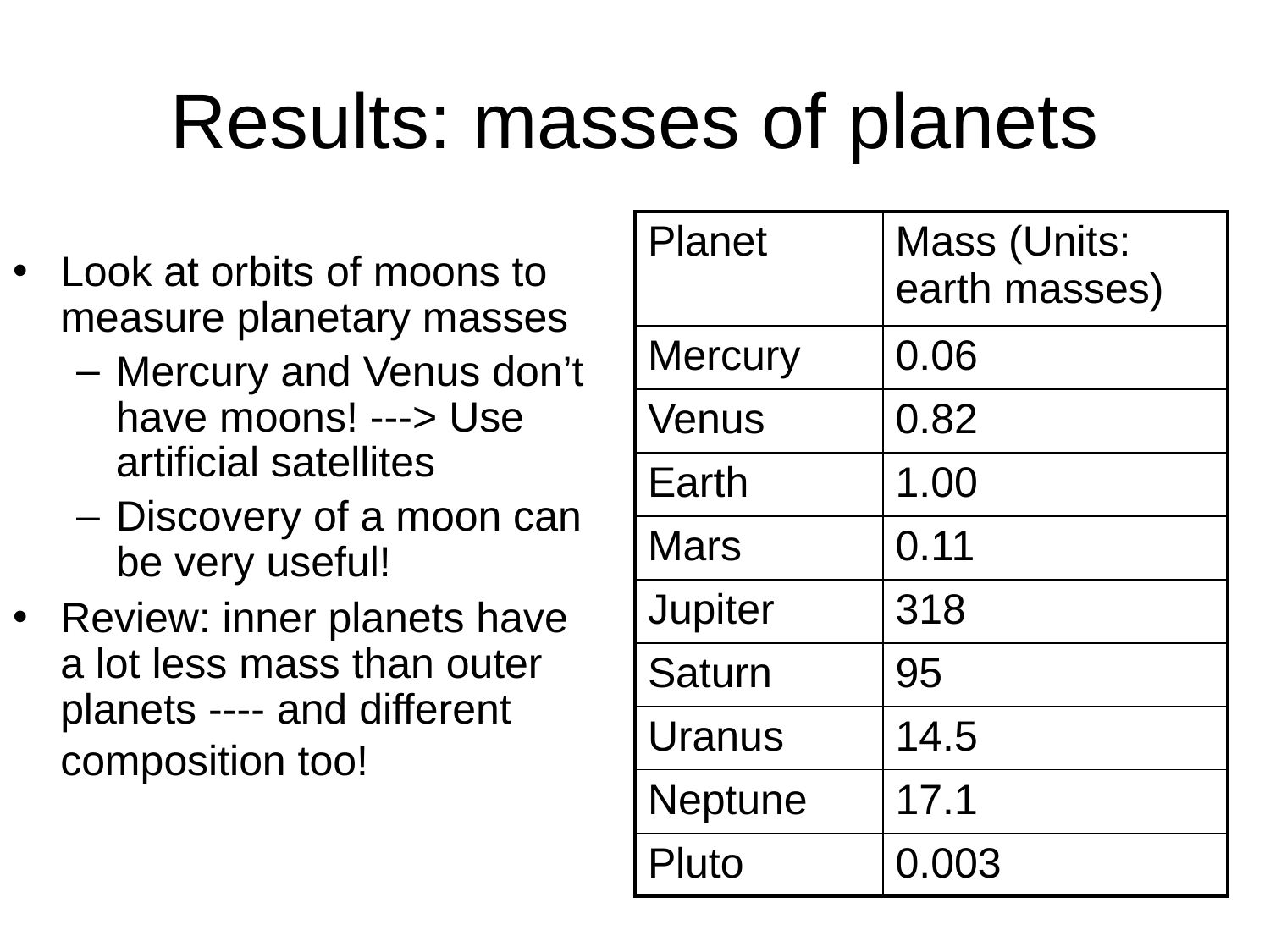

# Results: masses of planets
| Planet | Mass (Units: earth masses) |
| --- | --- |
| Mercury | 0.06 |
| Venus | 0.82 |
| Earth | 1.00 |
| Mars | 0.11 |
| Jupiter | 318 |
| Saturn | 95 |
| Uranus | 14.5 |
| Neptune | 17.1 |
| Pluto | 0.003 |
Look at orbits of moons to measure planetary masses
Mercury and Venus don’t have moons! ---> Use artificial satellites
Discovery of a moon can be very useful!
Review: inner planets have a lot less mass than outer planets ---- and different composition too!